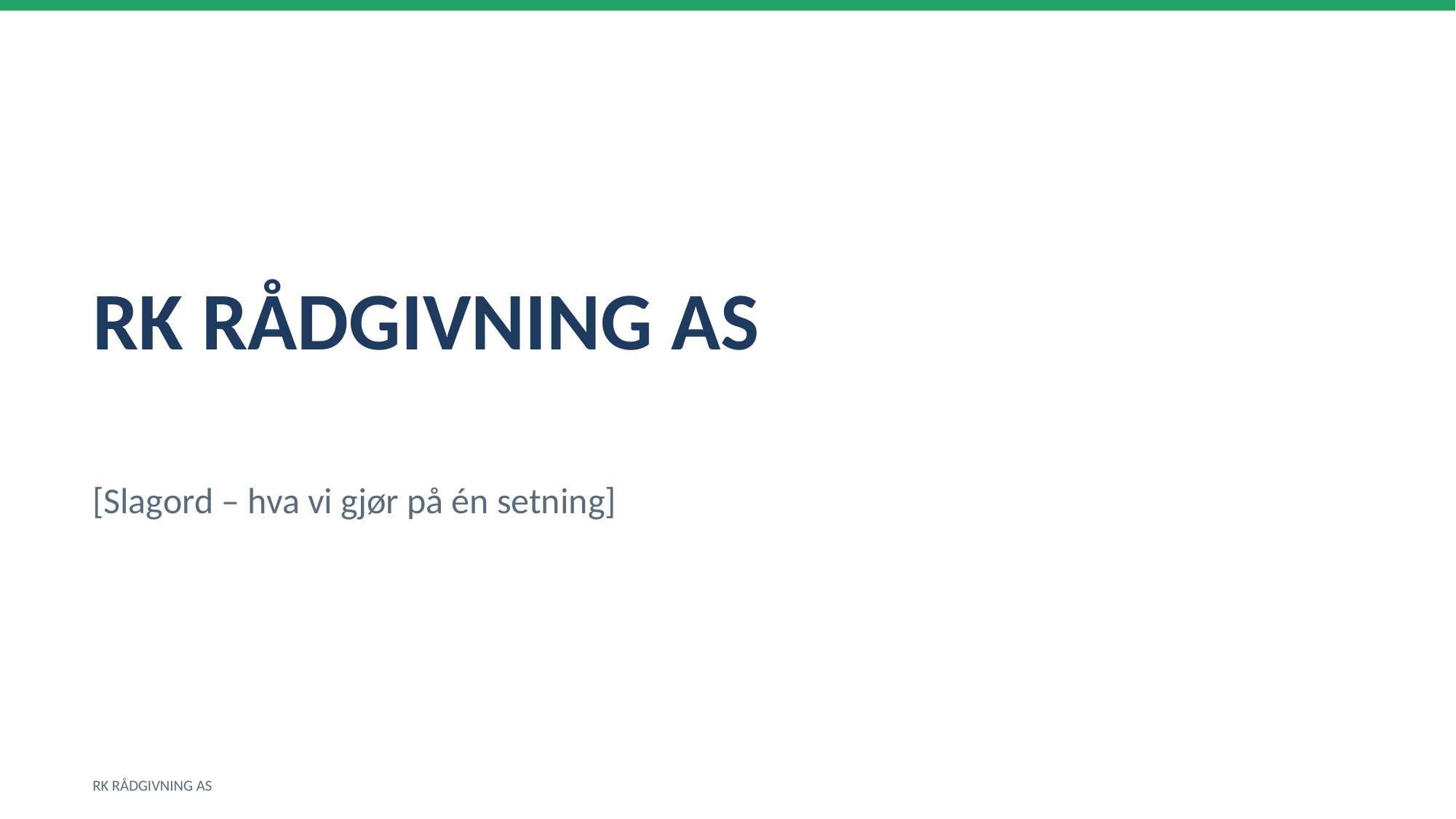

RK RÅDGIVNING AS
[Slagord – hva vi gjør på én setning]
RK RÅDGIVNING AS